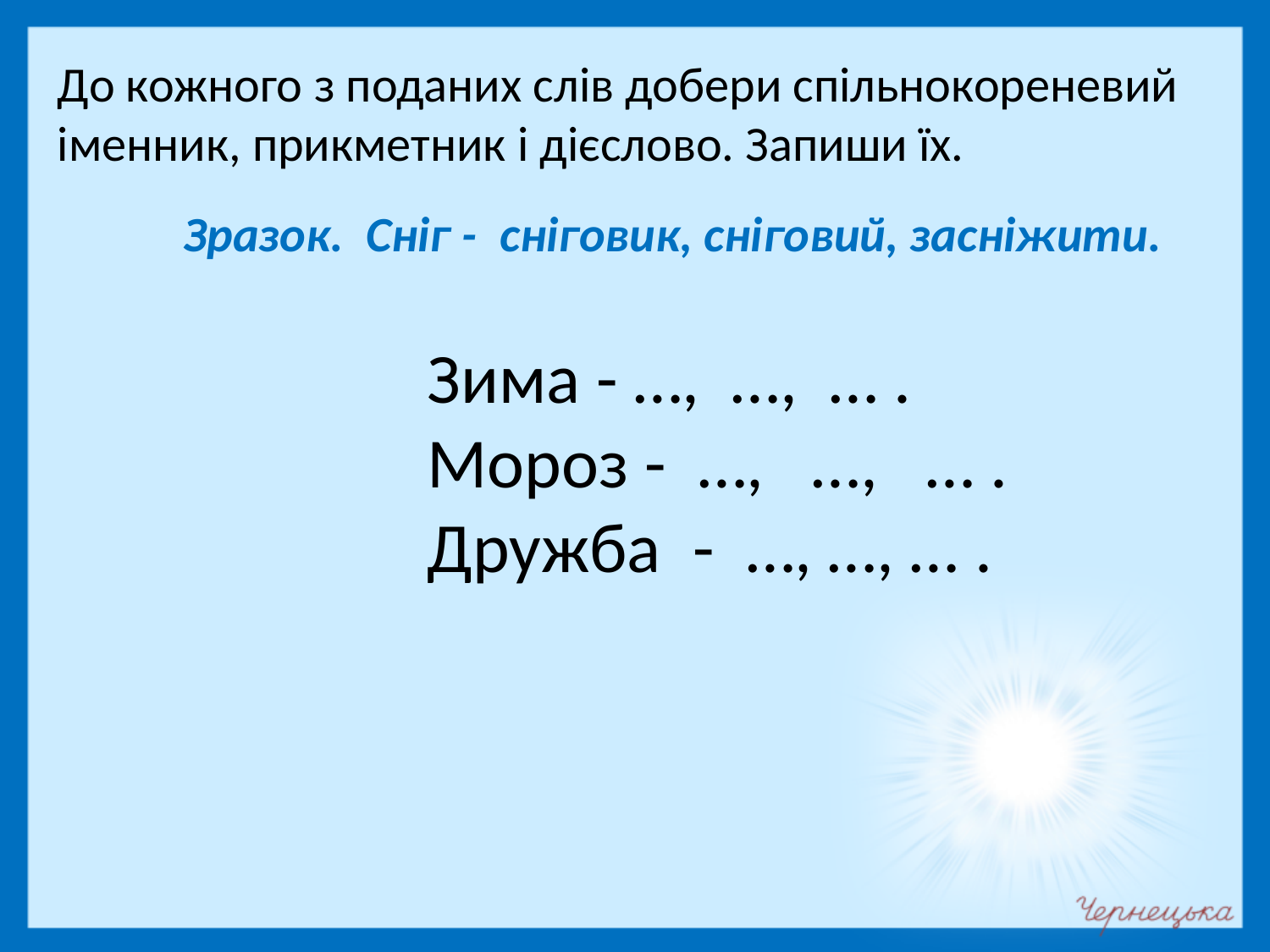

До кожного з поданих слів добери спільнокореневий іменник, прикметник і дієслово. Запиши їх.
Зразок.  Сніг -  сніговик, сніговий, засніжити.
Зима - …,  …,  … .
Мороз -  …,   …,   … .
Дружба  -  …, …, … .